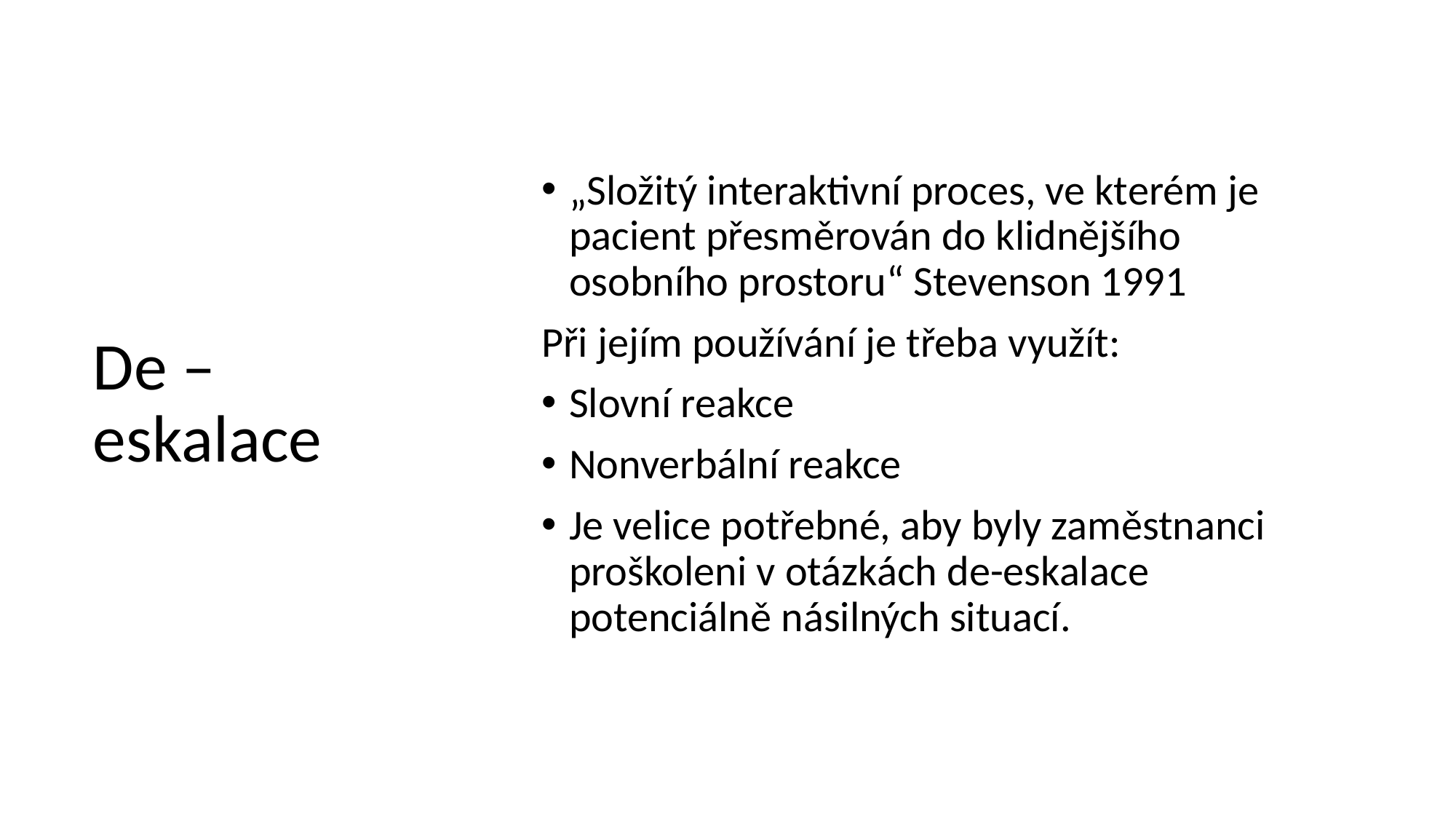

„Složitý interaktivní proces, ve kterém je pacient přesměrován do klidnějšího osobního prostoru“ Stevenson 1991
Při jejím používání je třeba využít:
Slovní reakce
Nonverbální reakce
Je velice potřebné, aby byly zaměstnanci proškoleni v otázkách de-eskalace potenciálně násilných situací.
# De – eskalace